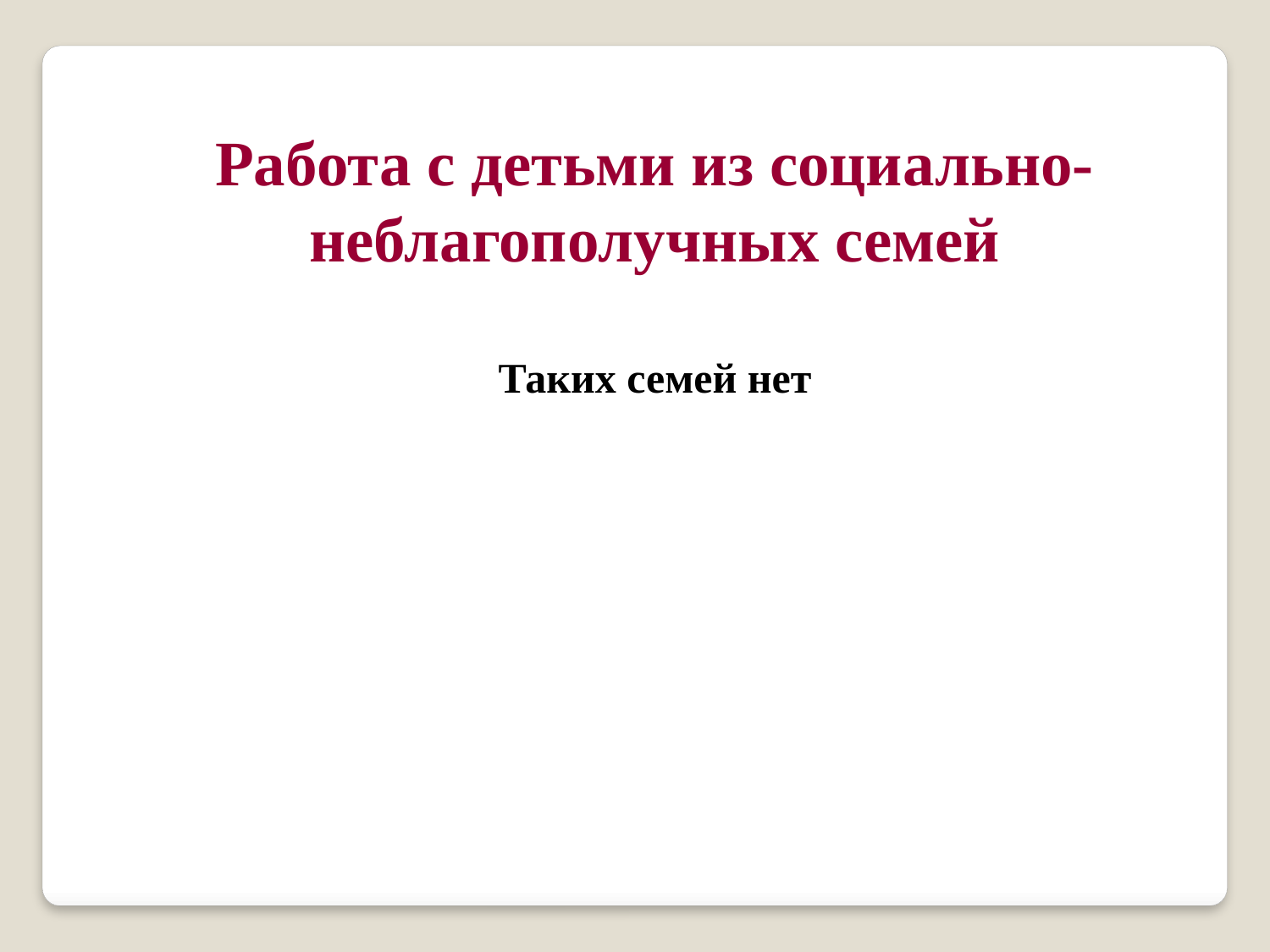

Работа с детьми из социально-неблагополучных семей
Таких семей нет